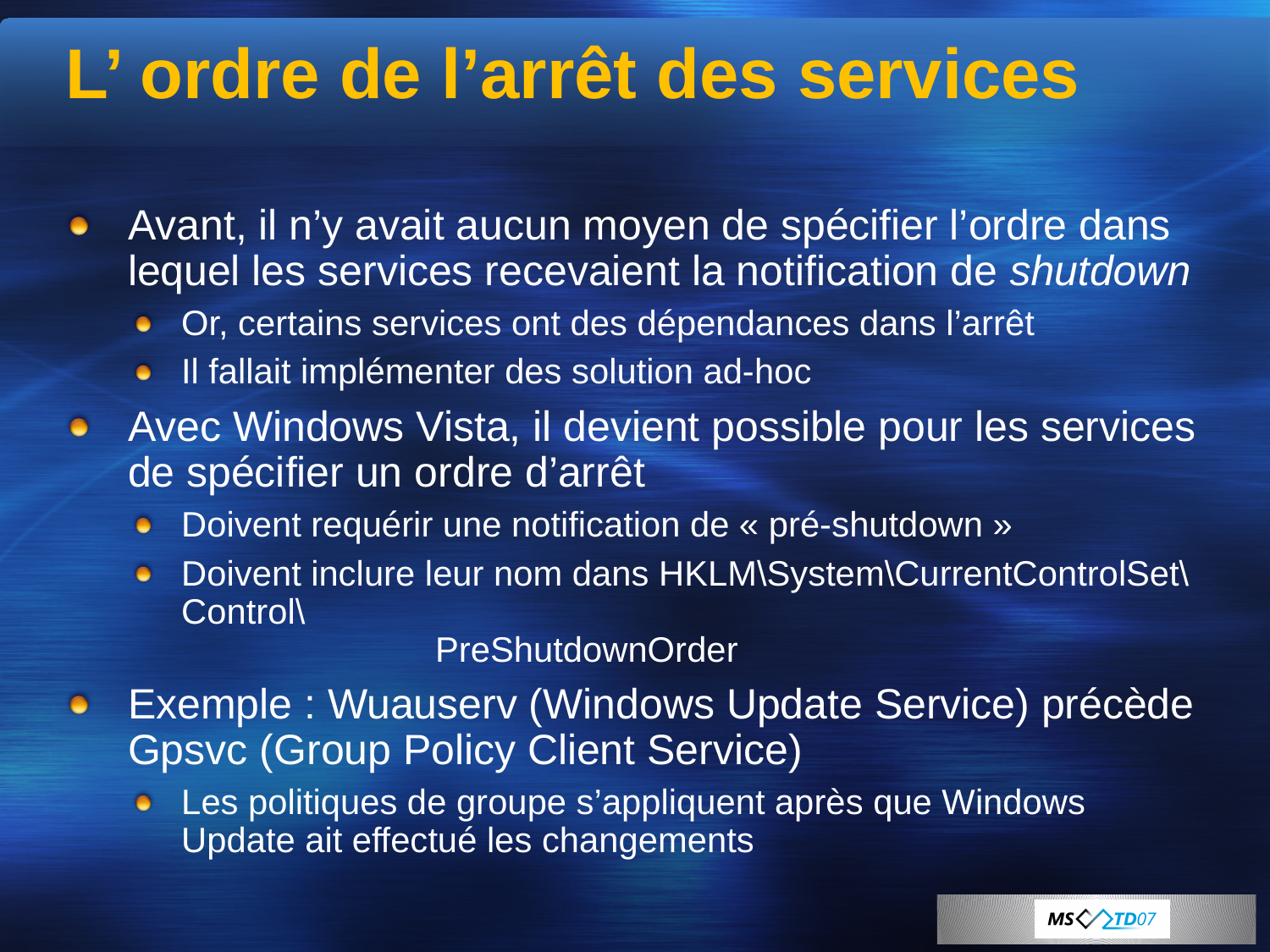

# L’ ordre de l’arrêt des services
Avant, il n’y avait aucun moyen de spécifier l’ordre dans lequel les services recevaient la notification de shutdown
Or, certains services ont des dépendances dans l’arrêt
Il fallait implémenter des solution ad-hoc
Avec Windows Vista, il devient possible pour les services de spécifier un ordre d’arrêt
Doivent requérir une notification de « pré-shutdown »
Doivent inclure leur nom dans HKLM\System\CurrentControlSet\Control\
		PreShutdownOrder
Exemple : Wuauserv (Windows Update Service) précède Gpsvc (Group Policy Client Service)
Les politiques de groupe s’appliquent après que Windows Update ait effectué les changements